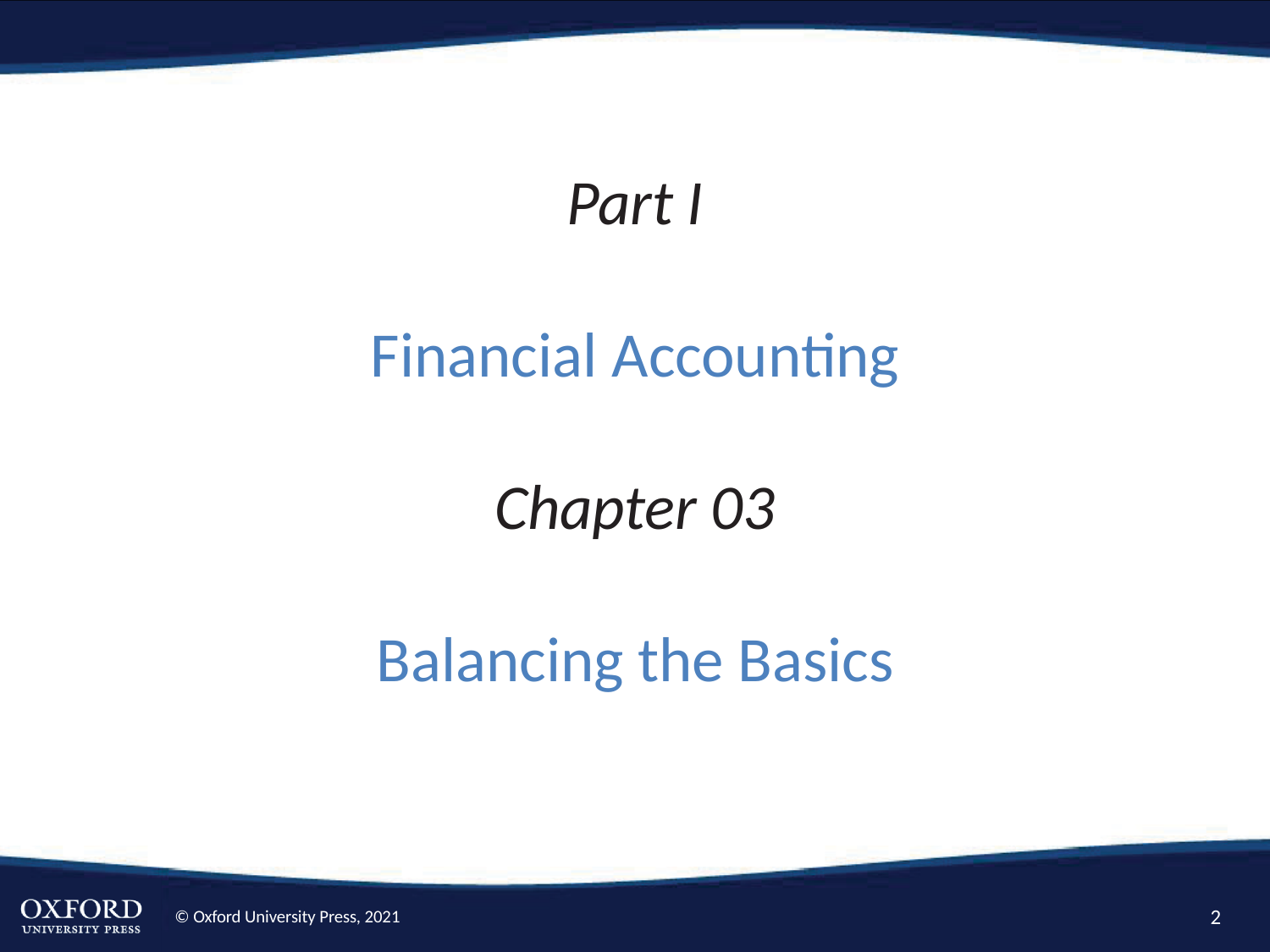

# Part I Financial Accounting Chapter 03 Balancing the Basics
2
© Oxford University Press, 2021